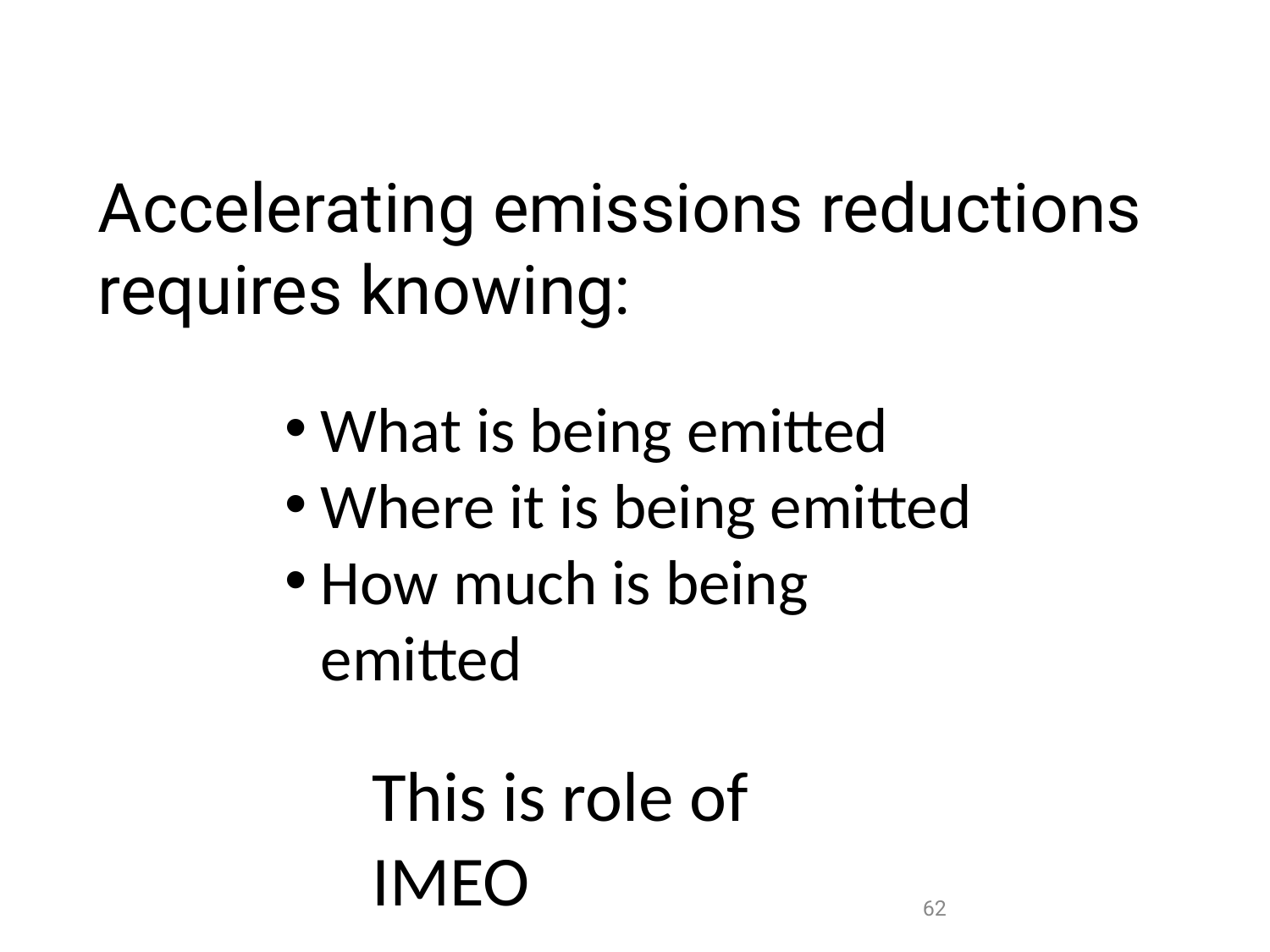

# Accelerating emissions reductions requires knowing:
What is being emitted
Where it is being emitted
How much is being emitted
This is role of IMEO
62